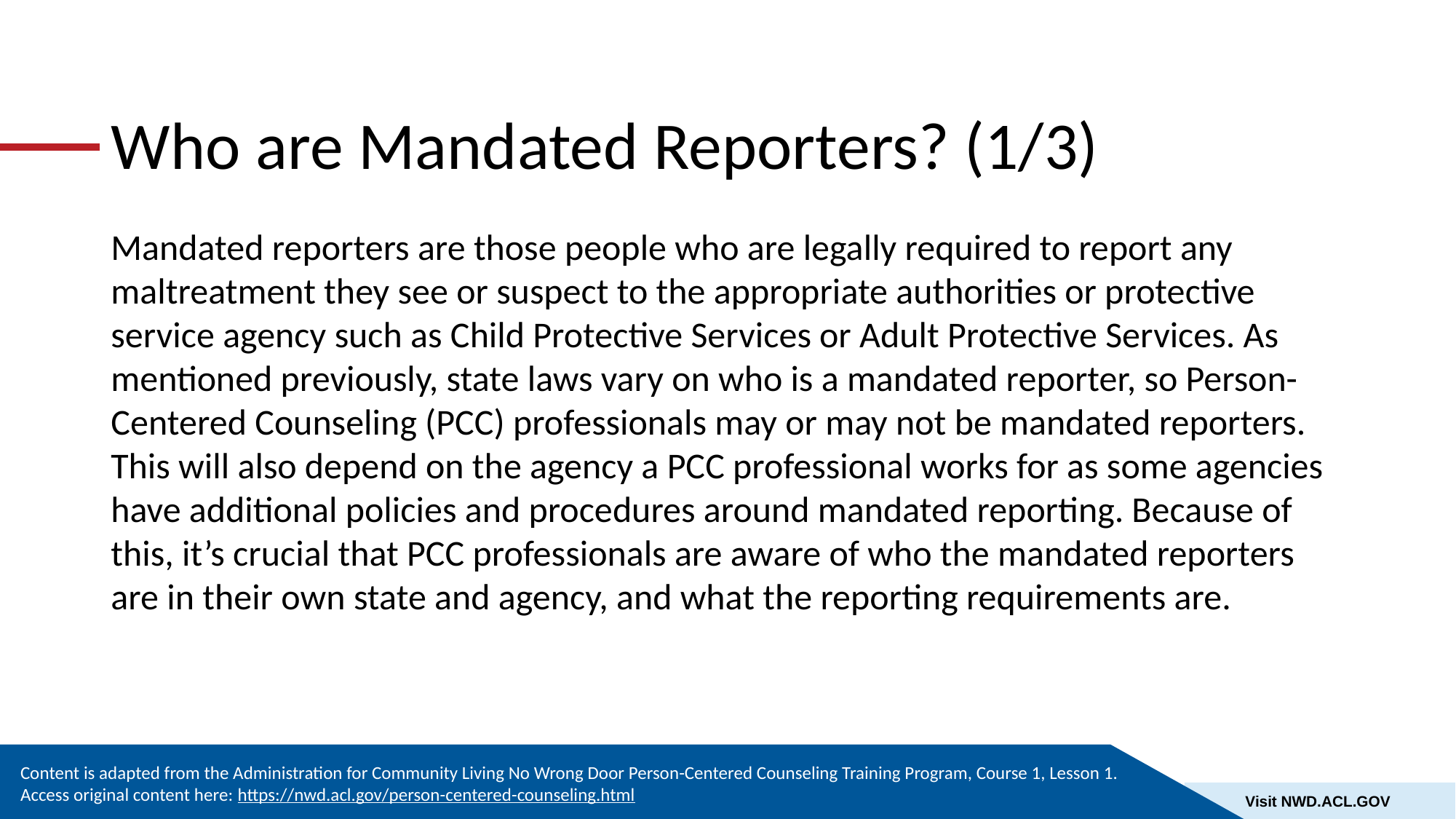

# Who are Mandated Reporters? (1/3)
Mandated reporters are those people who are legally required to report any maltreatment they see or suspect to the appropriate authorities or protective service agency such as Child Protective Services or Adult Protective Services. As mentioned previously, state laws vary on who is a mandated reporter, so Person-Centered Counseling (PCC) professionals may or may not be mandated reporters. This will also depend on the agency a PCC professional works for as some agencies have additional policies and procedures around mandated reporting. Because of this, it’s crucial that PCC professionals are aware of who the mandated reporters are in their own state and agency, and what the reporting requirements are.